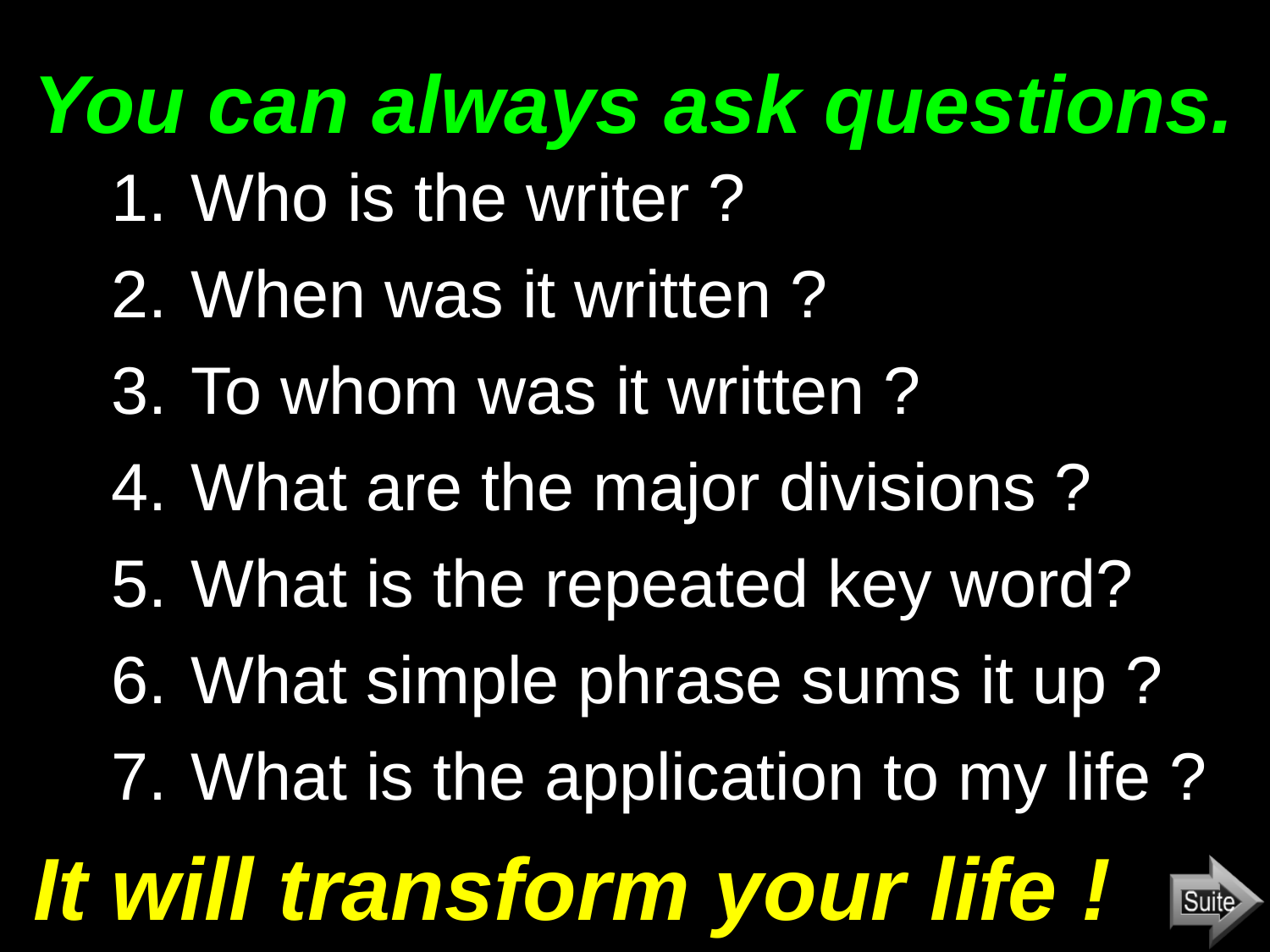

# You can always ask questions.
  Who is the writer ?
  When was it written ?
  To whom was it written ?
  What are the major divisions ?
  What is the repeated key word?
  What simple phrase sums it up ?
  What is the application to my life ?
It will transform your life !